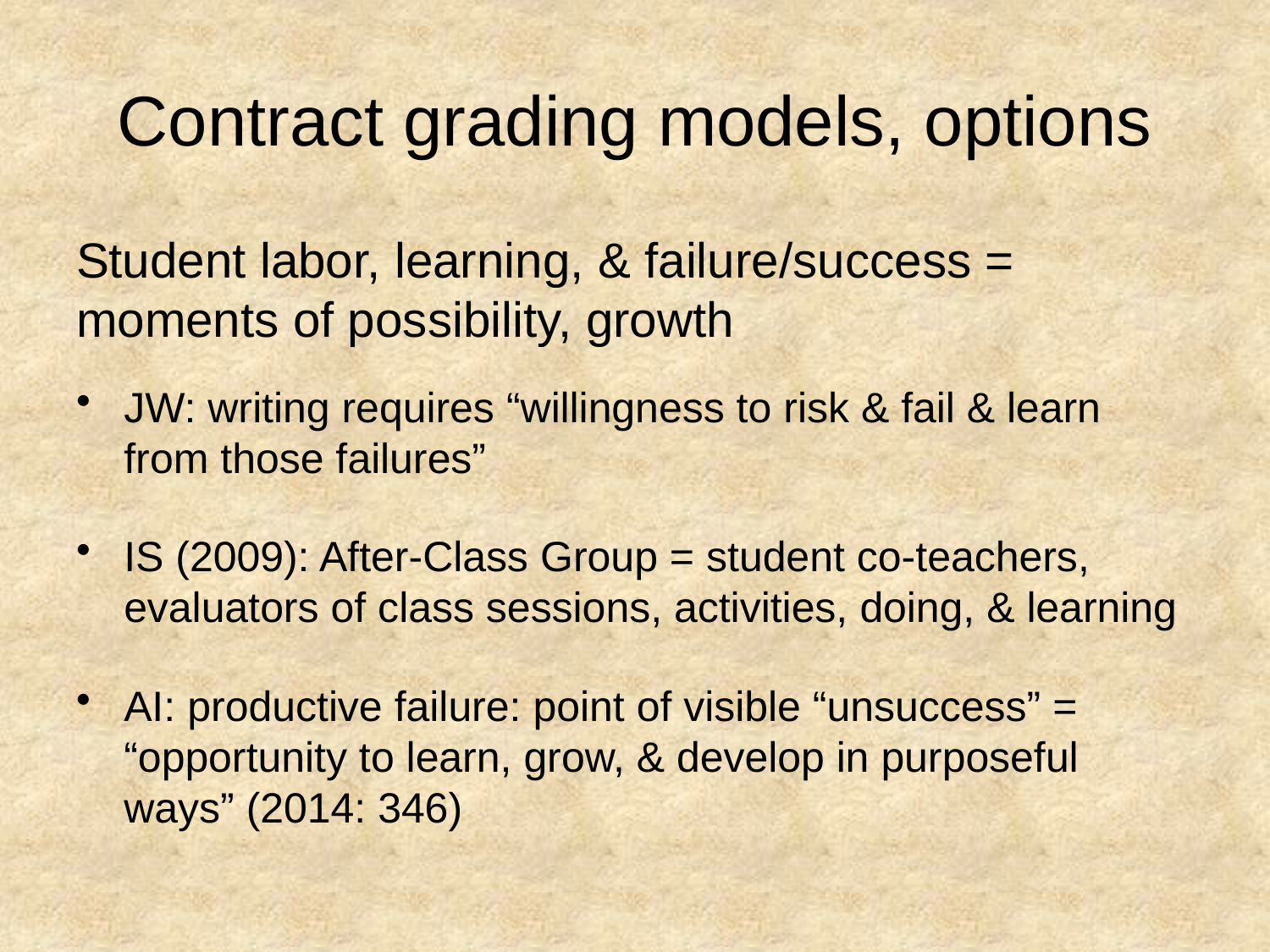

# Contract grading models, options
Student labor, learning, & failure/success = 	moments of possibility, growth

JW: writing requires “willingness to risk & fail & learn from those failures”

IS (2009): After-Class Group = student co-teachers, evaluators of class sessions, activities, doing, & learning

AI: productive failure: point of visible “unsuccess” = “opportunity to learn, grow, & develop in purposeful ways” (2014: 346)